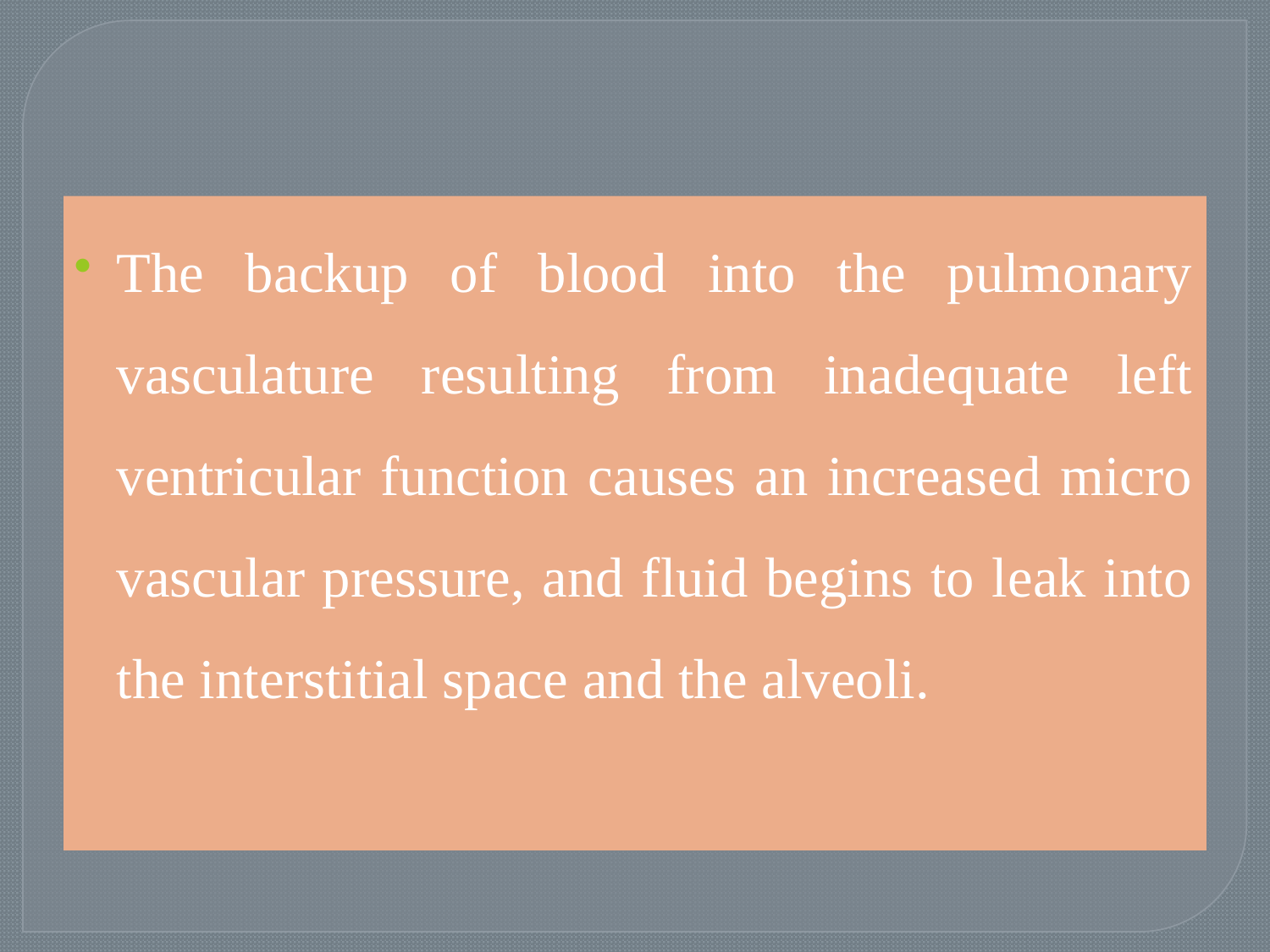

The backup of blood into the pulmonary vasculature resulting from inadequate left ventricular function causes an increased micro vascular pressure, and fluid begins to leak into the interstitial space and the alveoli.